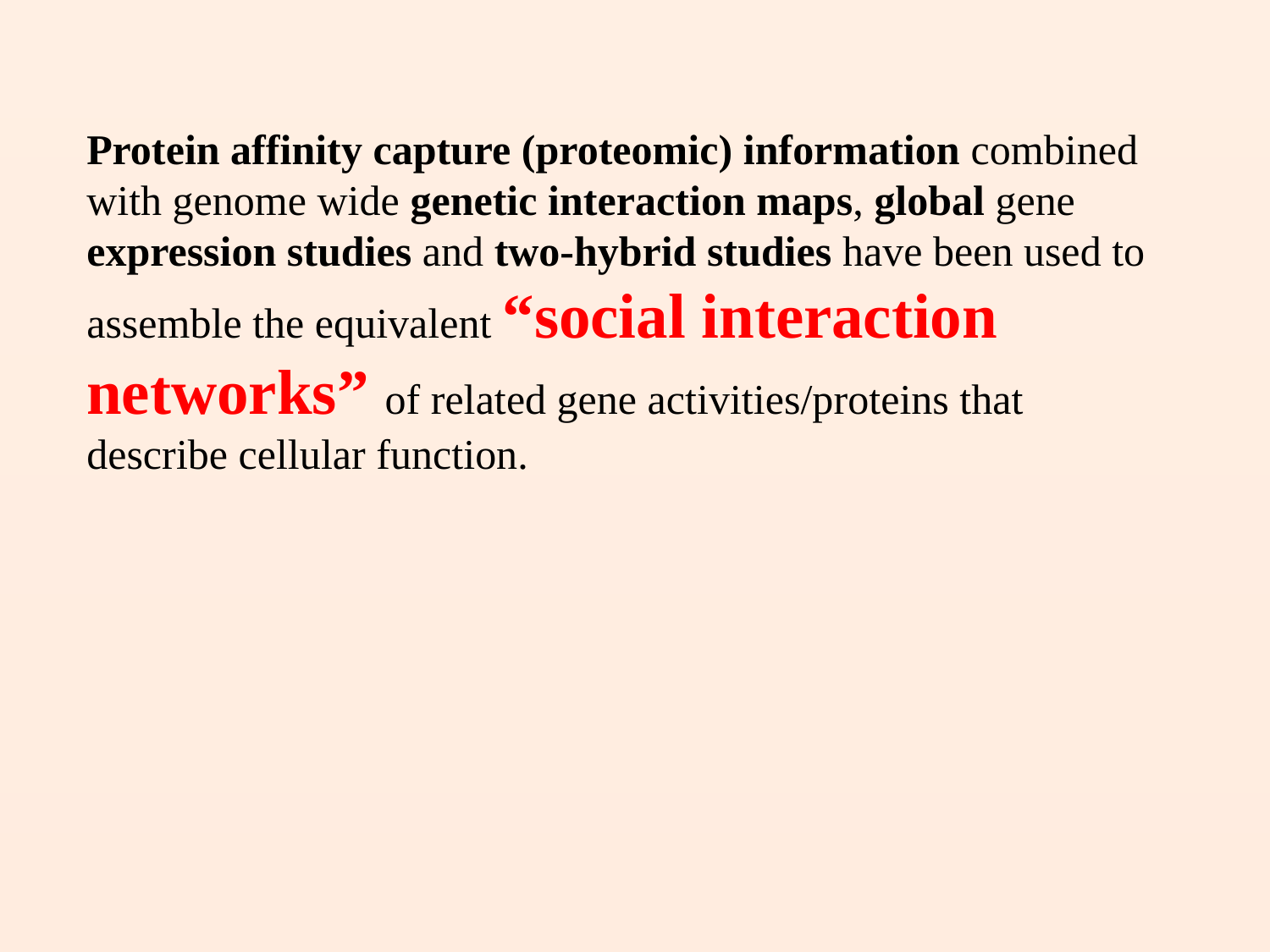

Protein affinity capture (proteomic) information combined with genome wide genetic interaction maps, global gene expression studies and two-hybrid studies have been used to assemble the equivalent “social interaction networks” of related gene activities/proteins that describe cellular function.